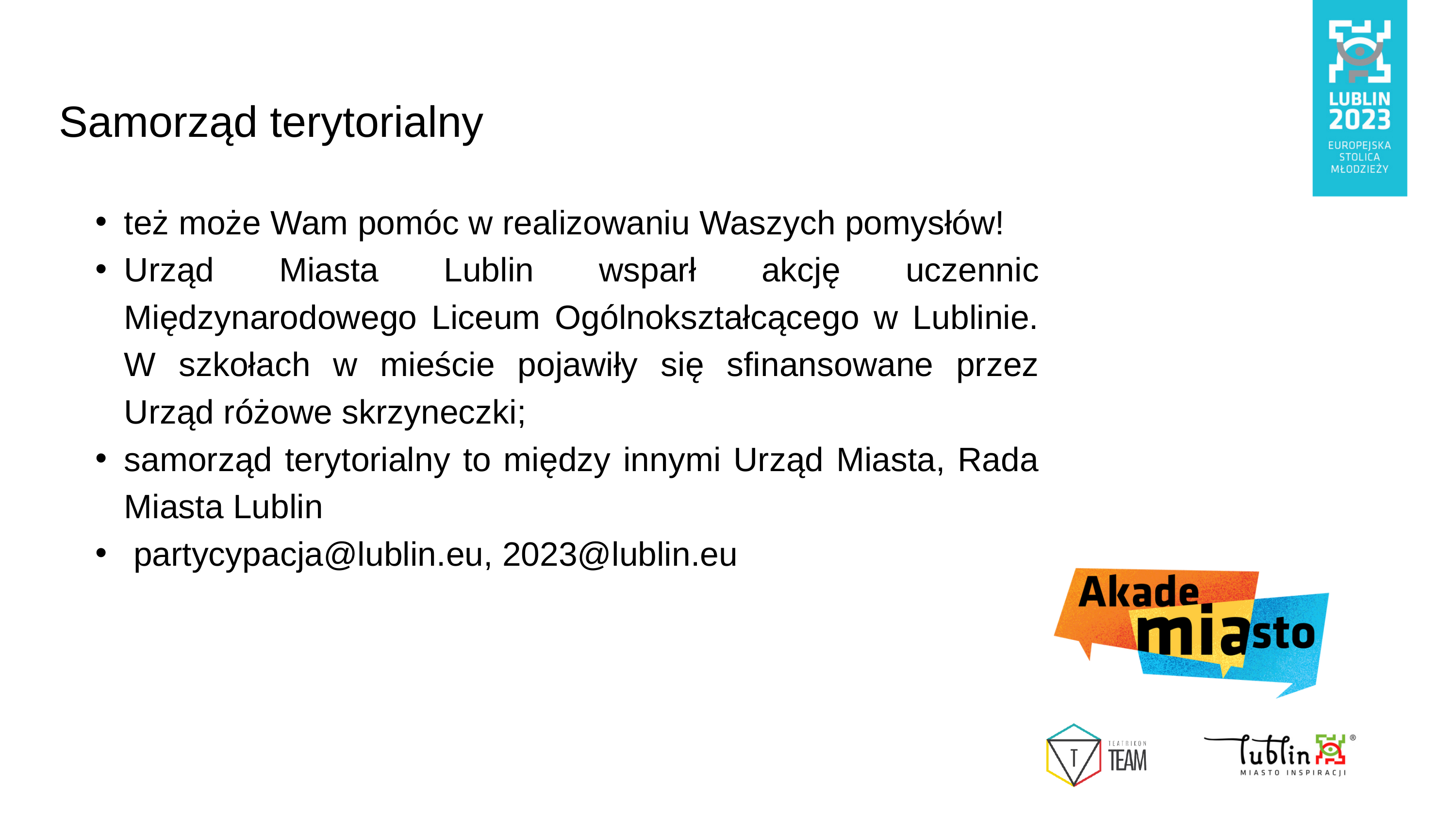

Samorząd terytorialny

też może Wam pomóc w realizowaniu Waszych pomysłów!
Urząd Miasta Lublin wsparł akcję uczennic Międzynarodowego Liceum Ogólnokształcącego w Lublinie. W szkołach w mieście pojawiły się sfinansowane przez Urząd różowe skrzyneczki;
samorząd terytorialny to między innymi Urząd Miasta, Rada Miasta Lublin
 partycypacja@lublin.eu, 2023@lublin.eu